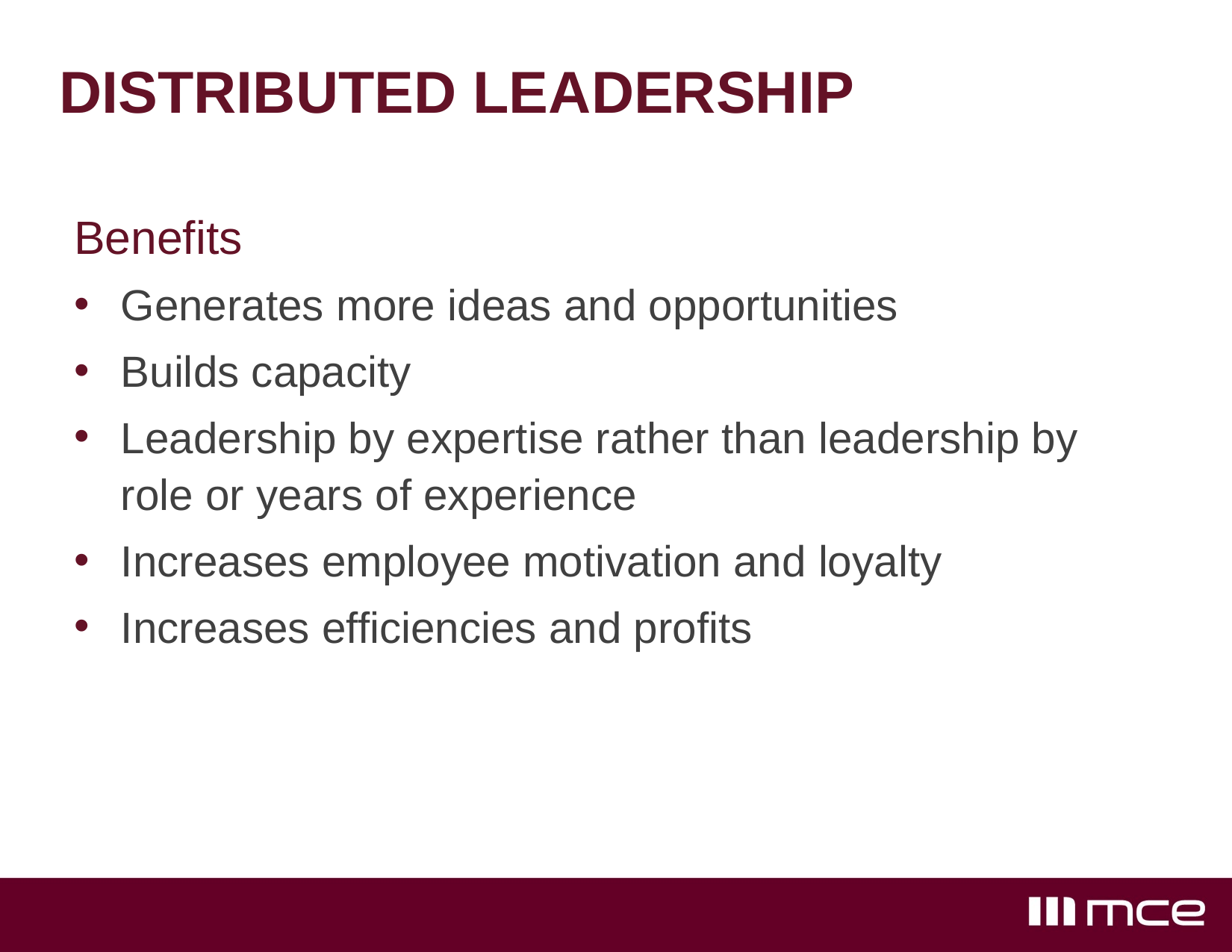

# DISTRIBUTED LEADERSHIP
Benefits
Generates more ideas and opportunities
Builds capacity
Leadership by expertise rather than leadership by role or years of experience
Increases employee motivation and loyalty
Increases efficiencies and profits